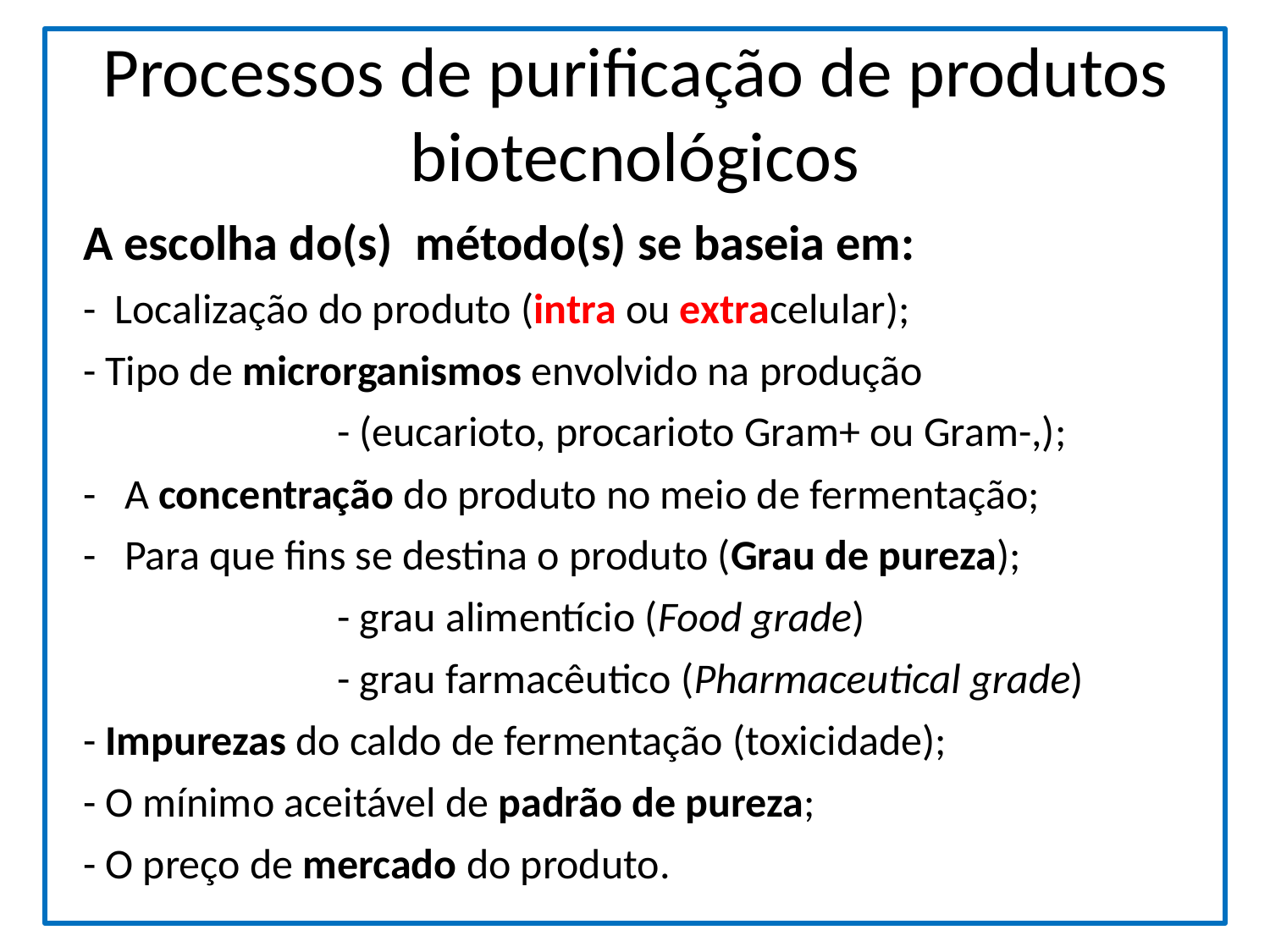

# Processos de purificação de produtos biotecnológicos
	A escolha do(s)  método(s) se baseia em:
	-  Localização do produto (intra ou extracelular);
	- Tipo de microrganismos envolvido na produção
			- (eucarioto, procarioto Gram+ ou Gram-,);
	-   A concentração do produto no meio de fermentação;
	-   Para que fins se destina o produto (Grau de pureza);
			- grau alimentício (Food grade)
			- grau farmacêutico (Pharmaceutical grade)
	- Impurezas do caldo de fermentação (toxicidade);
	- O mínimo aceitável de padrão de pureza;
	- O preço de mercado do produto.